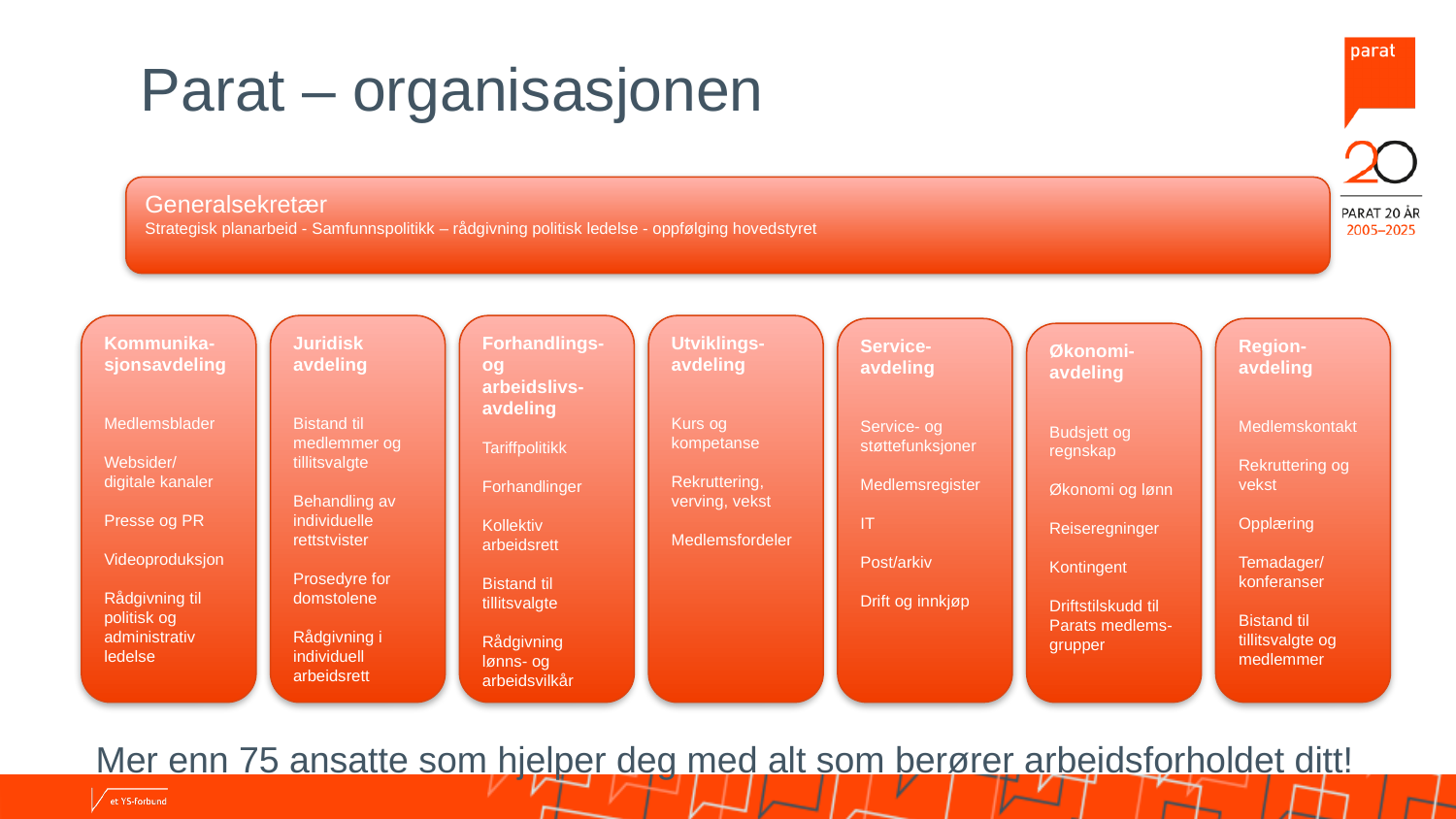

# Parat – organisasjonen
Generalsekretær
Strategisk planarbeid - Samfunnspolitikk – rådgivning politisk ledelse - oppfølging hovedstyret

Kommunika-sjonsavdeling

Medlemsblader
Websider/
digitale kanaler
Presse og PR
Videoproduksjon
Rådgivning til politisk og administrativ ledelse

Forhandlings- og arbeidslivs-avdeling

Tariffpolitikk

Forhandlinger

Kollektiv arbeidsrett

Bistand til tillitsvalgte
Rådgivning lønns- og arbeidsvilkår

Juridisk avdeling

Bistand til medlemmer og tillitsvalgte

Behandling av individuelle rettstvister

Prosedyre for domstolene

Rådgivning i individuell
arbeidsrett

Utviklings-
avdeling

Kurs og kompetanse
Rekruttering, verving, vekst
Medlemsfordeler

Service-avdeling

Service- og støttefunksjoner

Medlemsregister

IT

Post/arkiv

Drift og innkjøp

Region-avdeling

Medlemskontakt

Rekruttering og vekst

Opplæring

Temadager/
konferanser

Bistand til tillitsvalgte og medlemmer

Økonomi-avdeling

Budsjett og regnskap
Økonomi og lønn

Reiseregninger
Kontingent
Driftstilskudd til Parats medlems-grupper
Mer enn 75 ansatte som hjelper deg med alt som berører arbeidsforholdet ditt!